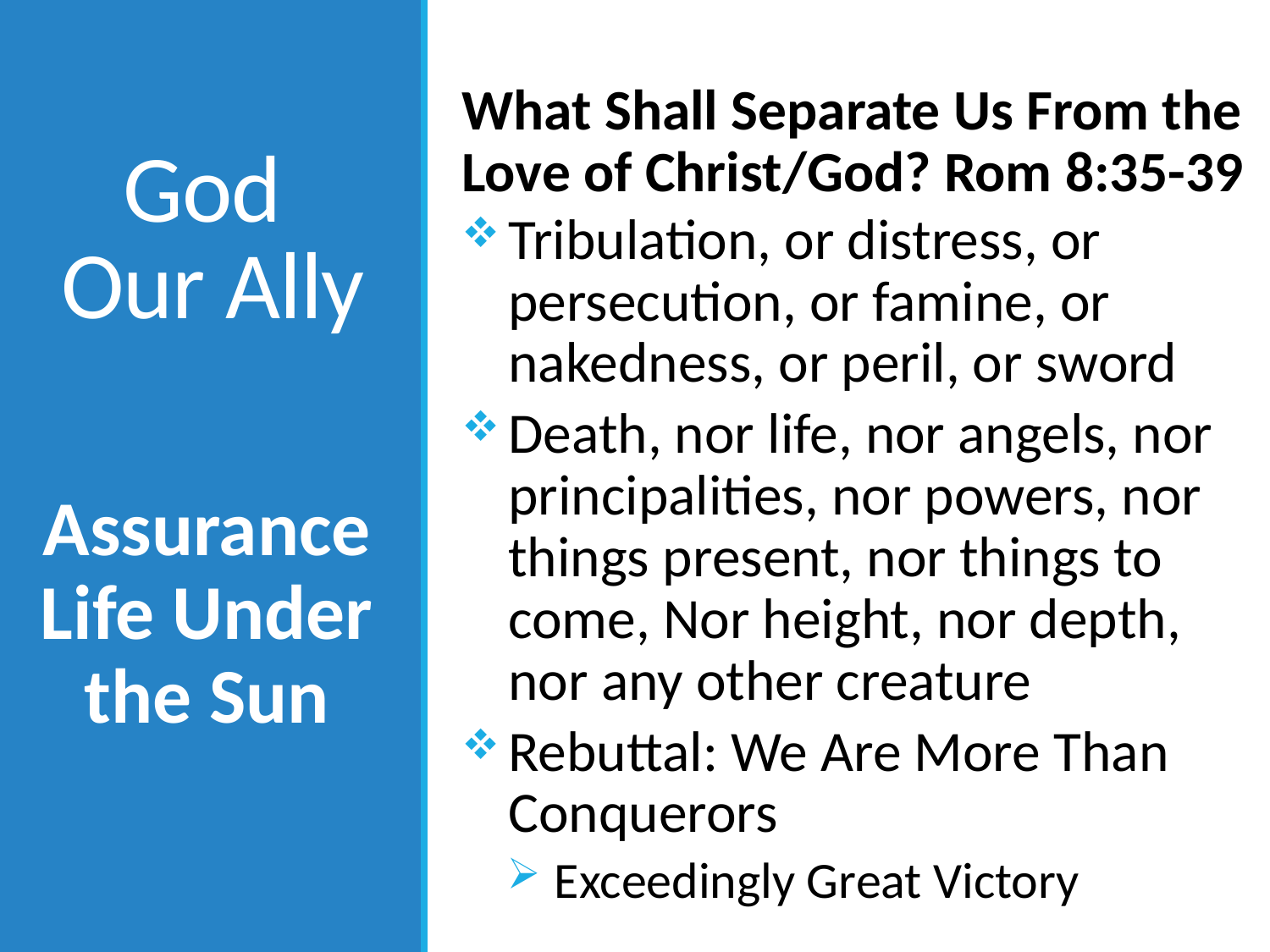

What Shall Separate Us From the Love of Christ/God? Rom 8:35-39
Tribulation, or distress, or persecution, or famine, or nakedness, or peril, or sword
Death, nor life, nor angels, nor principalities, nor powers, nor things present, nor things to come, Nor height, nor depth, nor any other creature
Rebuttal: We Are More Than Conquerors
Exceedingly Great Victory

# God Our Ally
Assurance Life Under the Sun